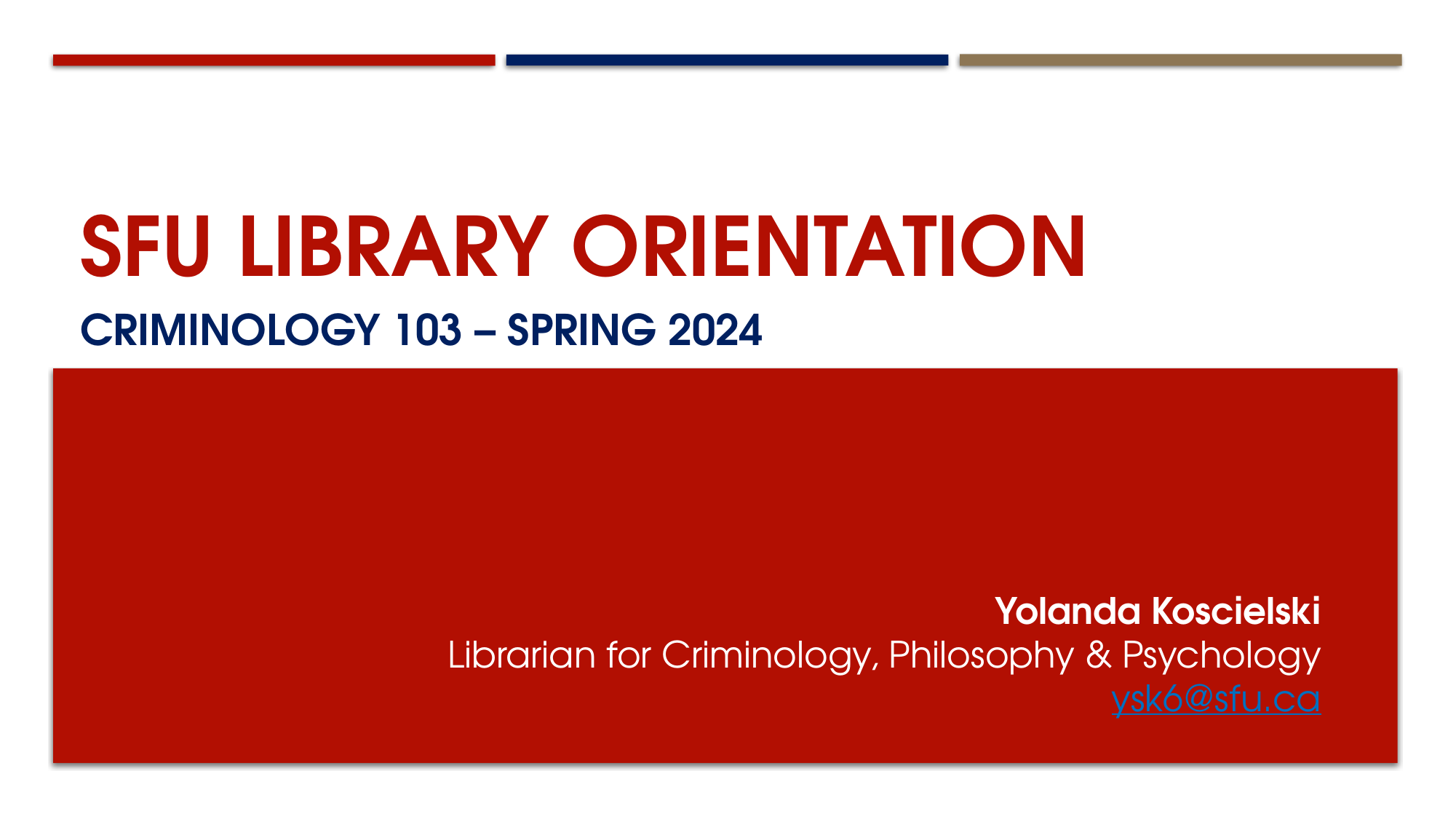

# SFU Library Orientation
Criminology 103 – Spring 2024
Yolanda Koscielski
Librarian for Criminology, Philosophy & Psychology
ysk6@sfu.ca